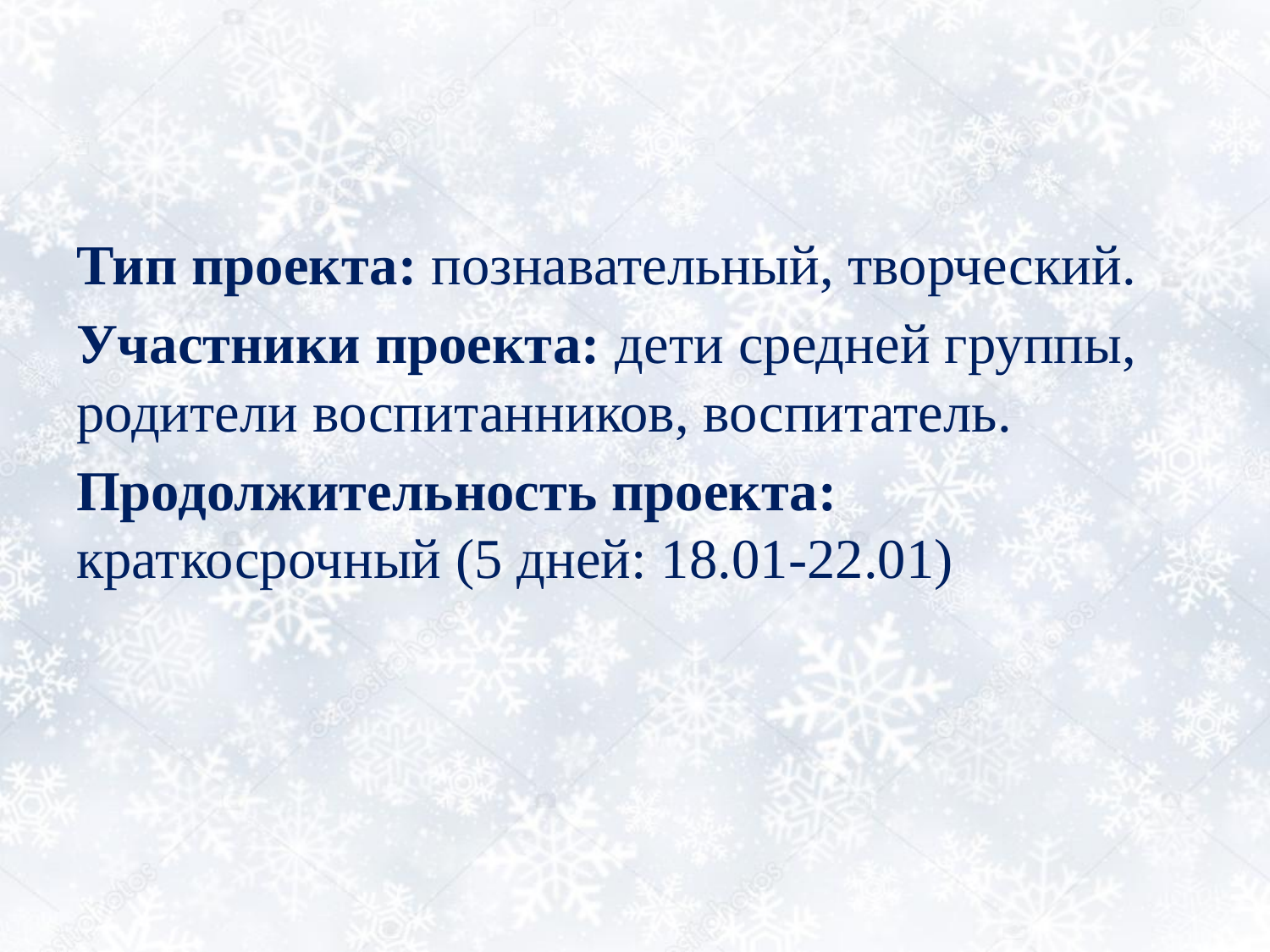

#
Тип проекта: познавательный, творческий.
Участники проекта: дети средней группы, родители воспитанников, воспитатель.
Продолжительность проекта: краткосрочный (5 дней: 18.01-22.01)